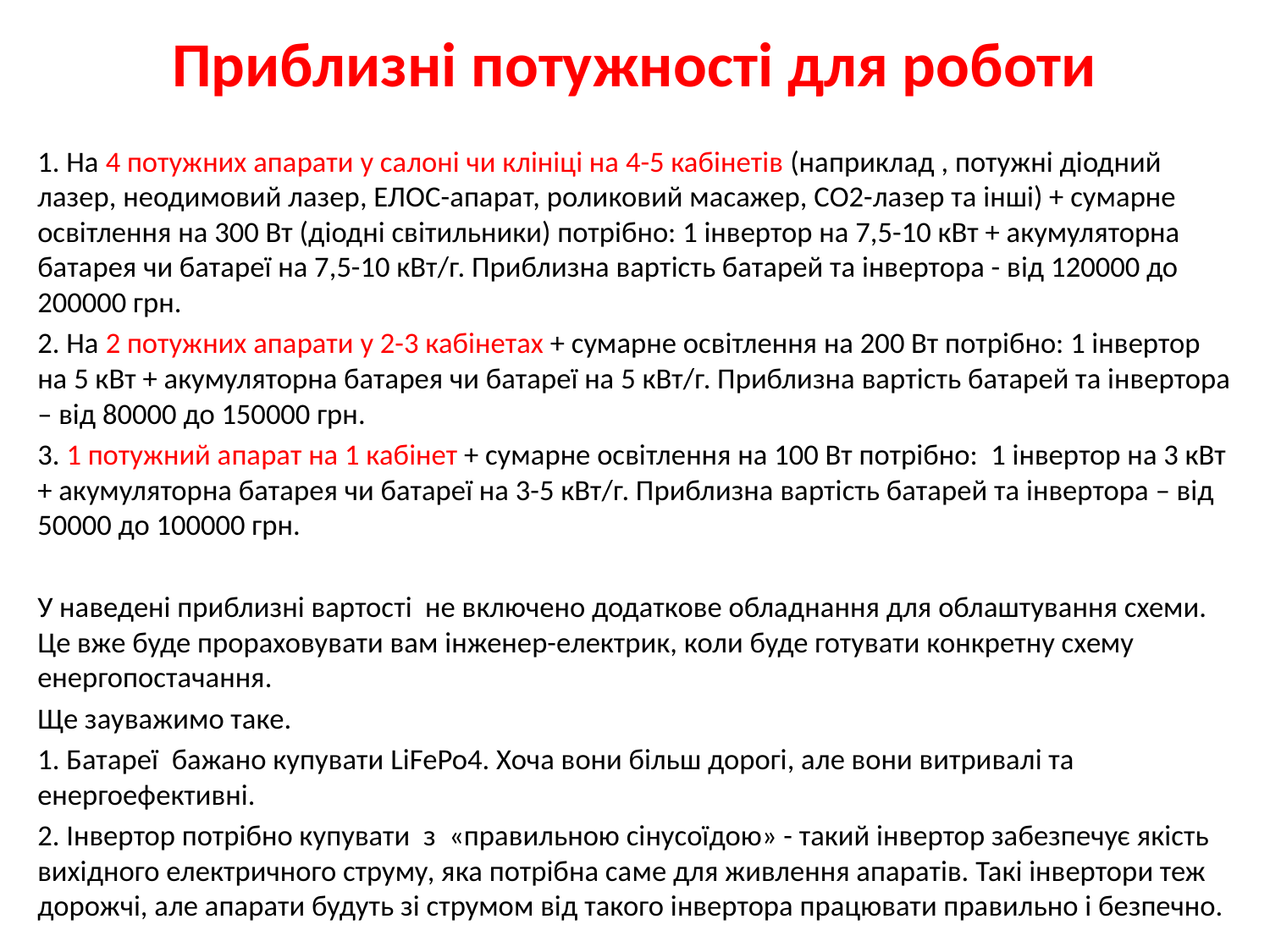

# Приблизні потужності для роботи
1. На 4 потужних апарати у салоні чи клініці на 4-5 кабінетів (наприклад , потужні діодний лазер, неодимовий лазер, ЕЛОС-апарат, роликовий масажер, СО2-лазер та інші) + сумарне освітлення на 300 Вт (діодні світильники) потрібно: 1 інвертор на 7,5-10 кВт + акумуляторна батарея чи батареї на 7,5-10 кВт/г. Приблизна вартість батарей та інвертора - від 120000 до 200000 грн.
2. На 2 потужних апарати у 2-3 кабінетах + сумарне освітлення на 200 Вт потрібно: 1 інвертор на 5 кВт + акумуляторна батарея чи батареї на 5 кВт/г. Приблизна вартість батарей та інвертора – від 80000 до 150000 грн.
3. 1 потужний апарат на 1 кабінет + сумарне освітлення на 100 Вт потрібно:  1 інвертор на 3 кВт + акумуляторна батарея чи батареї на 3-5 кВт/г. Приблизна вартість батарей та інвертора – від 50000 до 100000 грн.

У наведені приблизні вартості  не включено додаткове обладнання для облаштування схеми. Це вже буде прораховувати вам інженер-електрик, коли буде готувати конкретну схему енергопостачання.
Ще зауважимо таке.
1. Батареї  бажано купувати LiFePo4. Хоча вони більш дорогі, але вони витривалі та енергоефективні.
2. Інвертор потрібно купувати  з  «правильною сінусоїдою» - такий інвертор забезпечує якість вихідного електричного струму, яка потрібна саме для живлення апаратів. Такі інвертори теж дорожчі, але апарати будуть зі струмом від такого інвертора працювати правильно і безпечно.